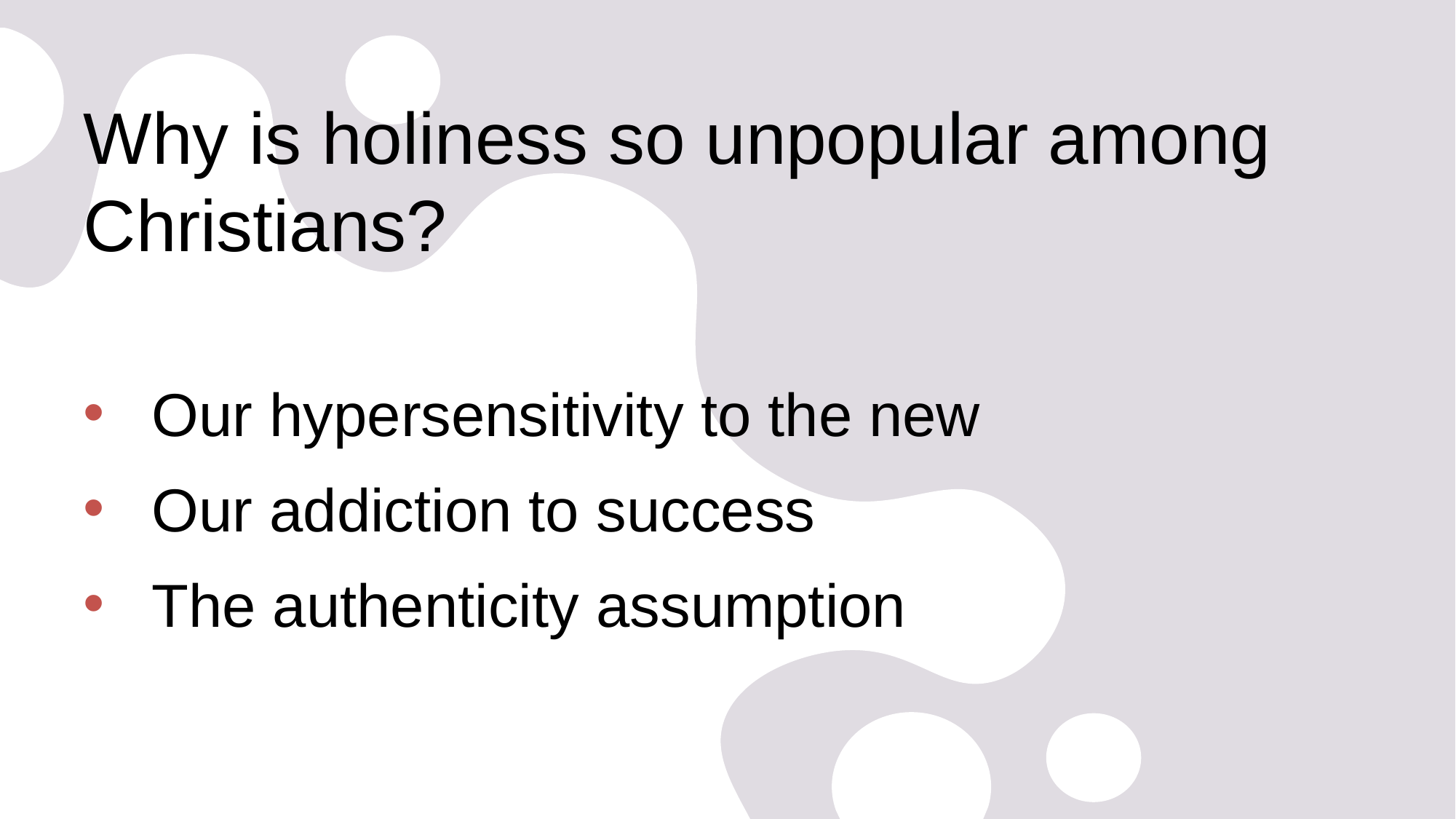

# Why is holiness so unpopular among Christians?
Our hypersensitivity to the new
Our addiction to success
The authenticity assumption